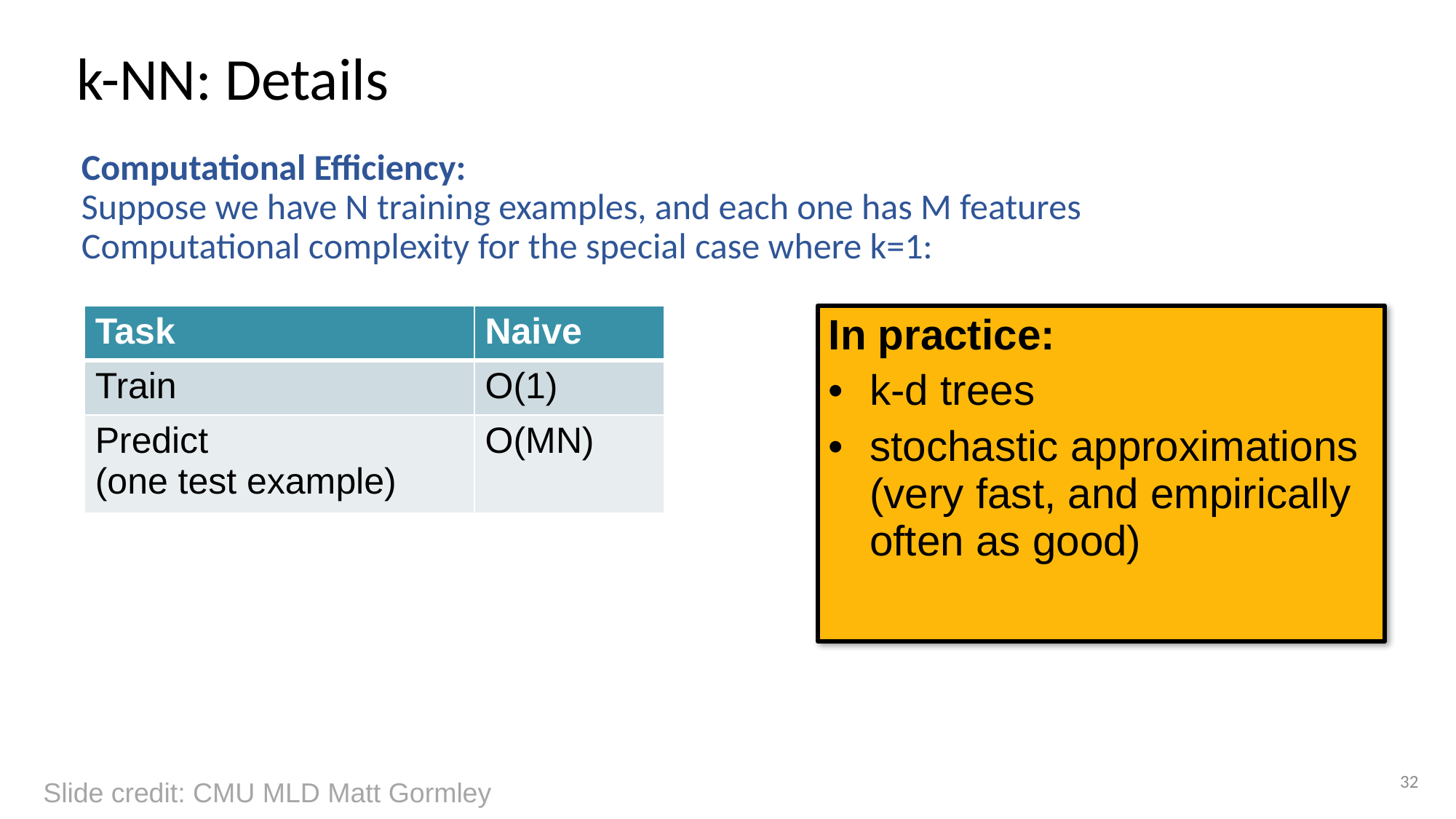

# k-NN: Details
Computational Efficiency:
Suppose we have N training examples, and each one has M features
Computational complexity for the special case where k=1:
| Task | Naive |
| --- | --- |
| Train | O(1) |
| Predict (one test example) | O(MN) |
In practice:
k-d trees
stochastic approximations (very fast, and empirically often as good)
32
Slide credit: CMU MLD Matt Gormley